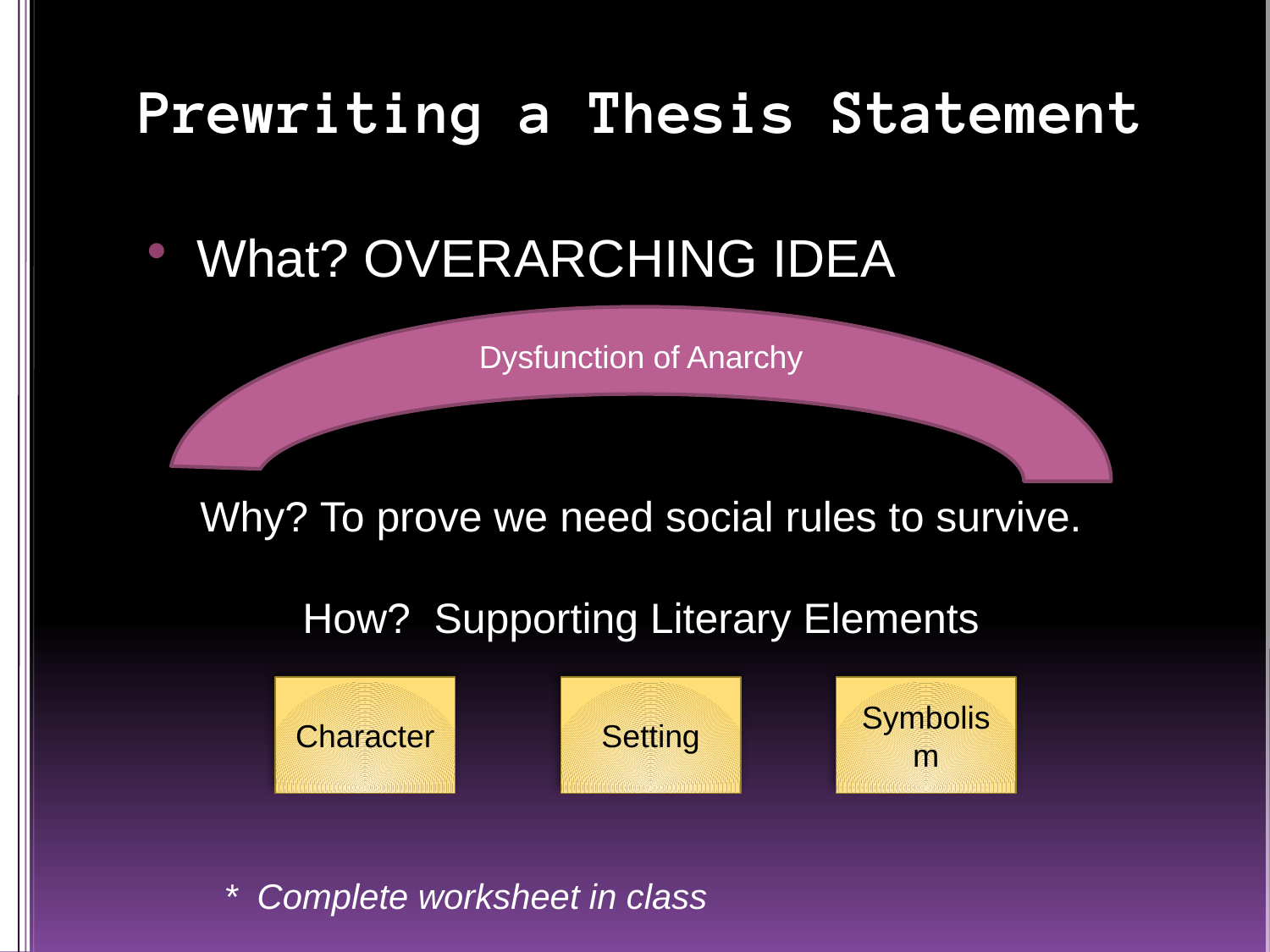

# Prewriting a Thesis Statement
What? OVERARCHING IDEA

Dysfunction of Anarchy

Why? To prove we need social rules to survive.

How?  Supporting Literary Elements
Character
Setting
Symbolism
*  Complete worksheet in class